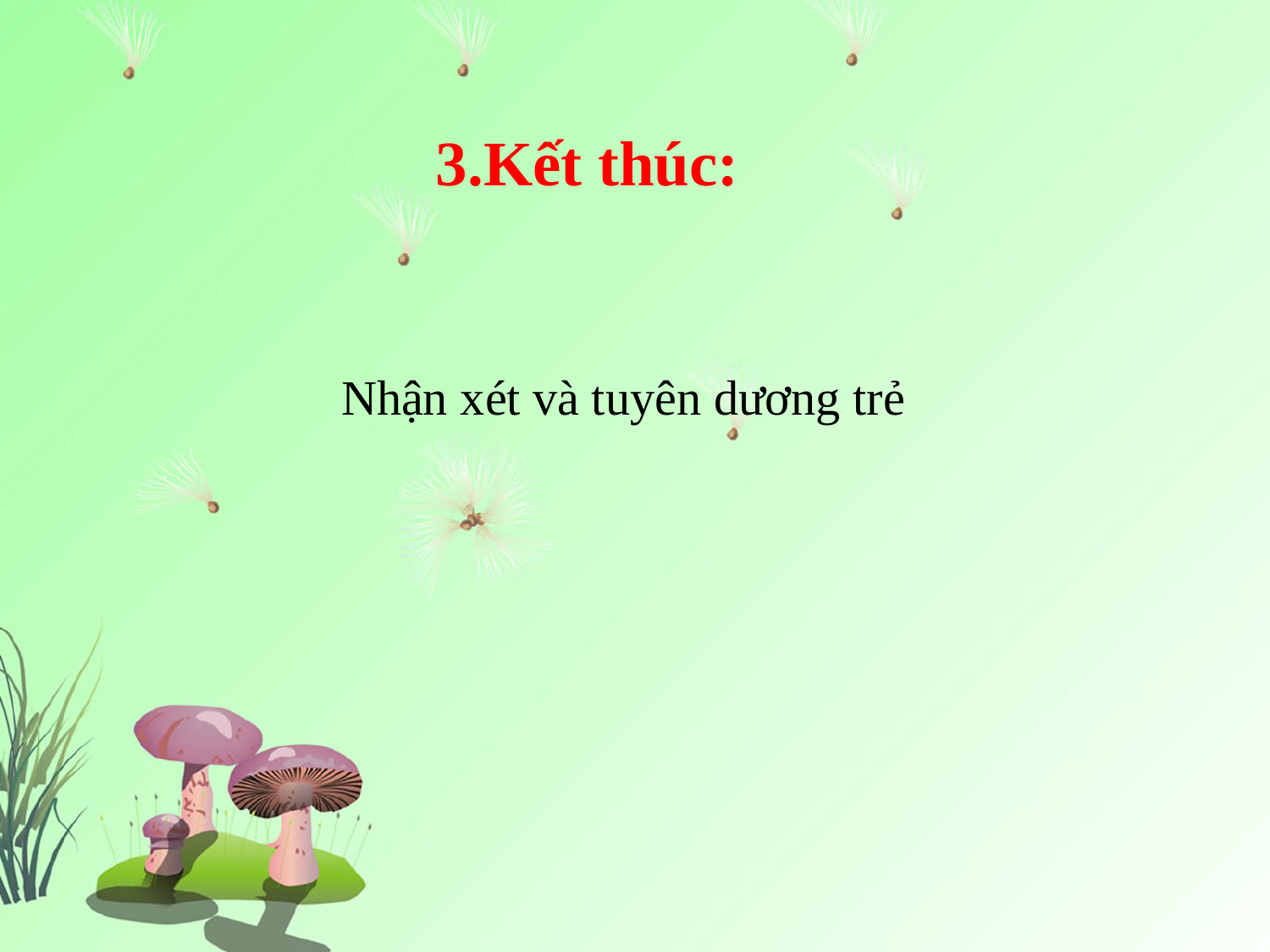

3.Kết thúc:
Nhận xét và tuyên dương trẻ